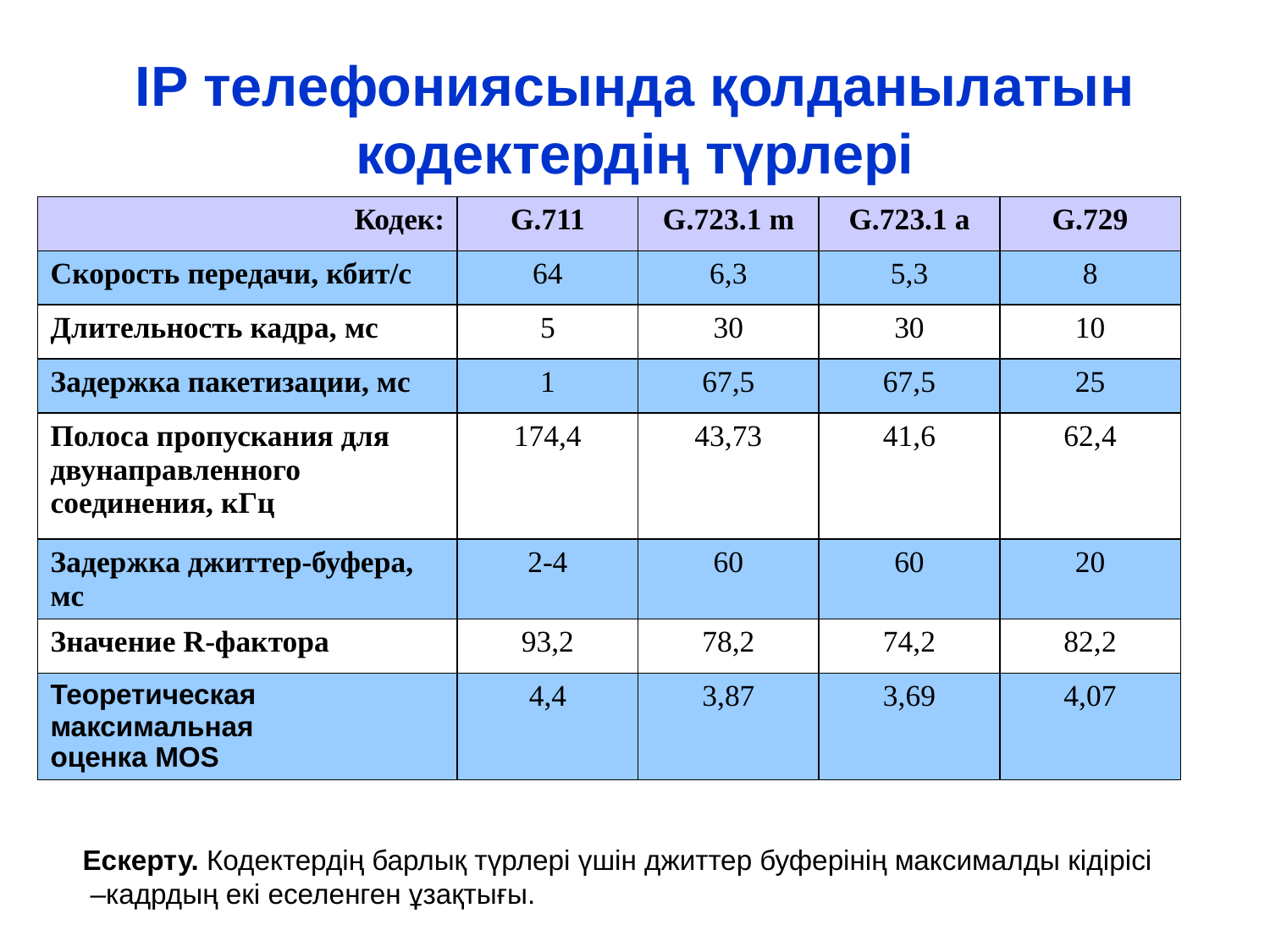

# IP телефониясында қолданылатын кодектердің түрлері
| Кодек: | G.711 | G.723.1 m | G.723.1 a | G.729 |
| --- | --- | --- | --- | --- |
| Скорость передачи, кбит/с | 64 | 6,3 | 5,3 | 8 |
| Длительность кадра, мс | 5 | 30 | 30 | 10 |
| Задержка пакетизации, мс | 1 | 67,5 | 67,5 | 25 |
| Полоса пропускания для двунаправленного соединения, кГц | 174,4 | 43,73 | 41,6 | 62,4 |
| Задержка джиттер-буфера, мс | 2-4 | 60 | 60 | 20 |
| Значение R-фактора | 93,2 | 78,2 | 74,2 | 82,2 |
| Теоретическая максимальная оценка MOS | 4,4 | 3,87 | 3,69 | 4,07 |
Ескерту. Кодектердің барлық түрлері үшін джиттер буферінің максималды кідірісі
 –кадрдың екі еселенген ұзақтығы.